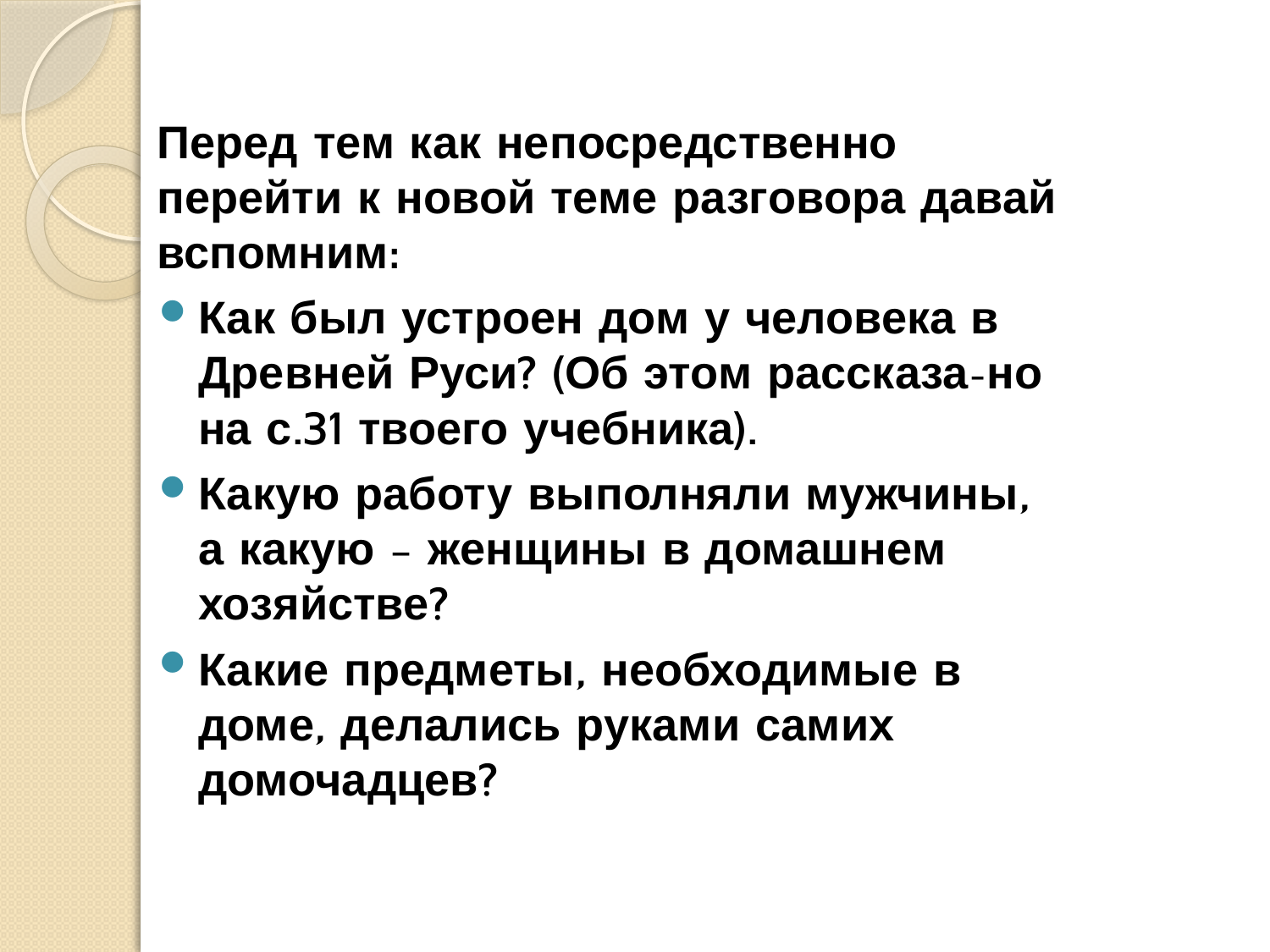

Перед тем как непосредственно перейти к новой теме разговора давай вспомним:
Как был устроен дом у человека в Древней Руси? (Об этом рассказа-но на с.31 твоего учебника).
Какую работу выполняли мужчины, а какую – женщины в домашнем хозяйстве?
Какие предметы, необходимые в доме, делались руками самих домочадцев?